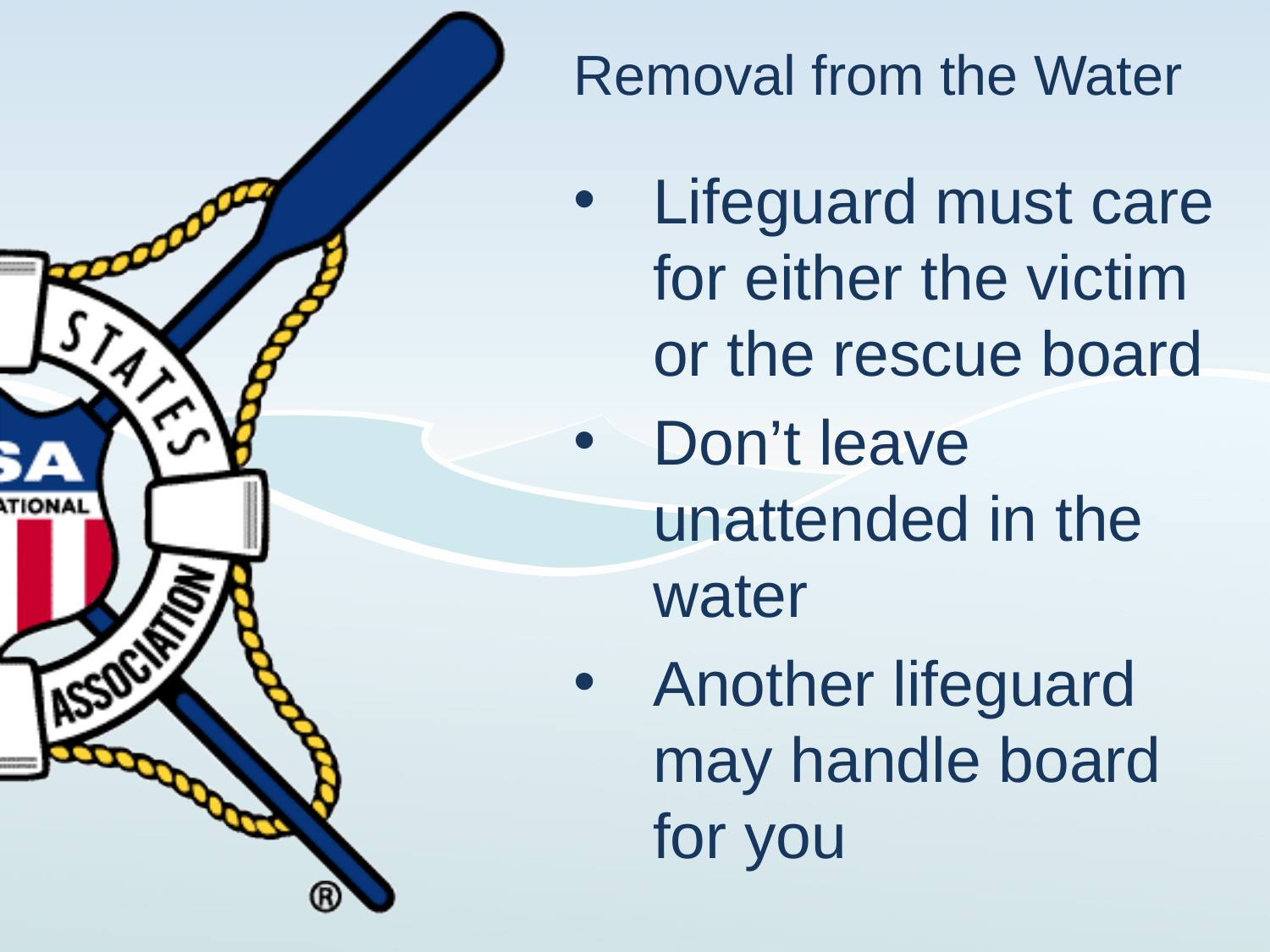

# Removal from the Water
Lifeguard must care for either the victim or the rescue board
Don’t leave unattended in the water
Another lifeguard may handle board for you